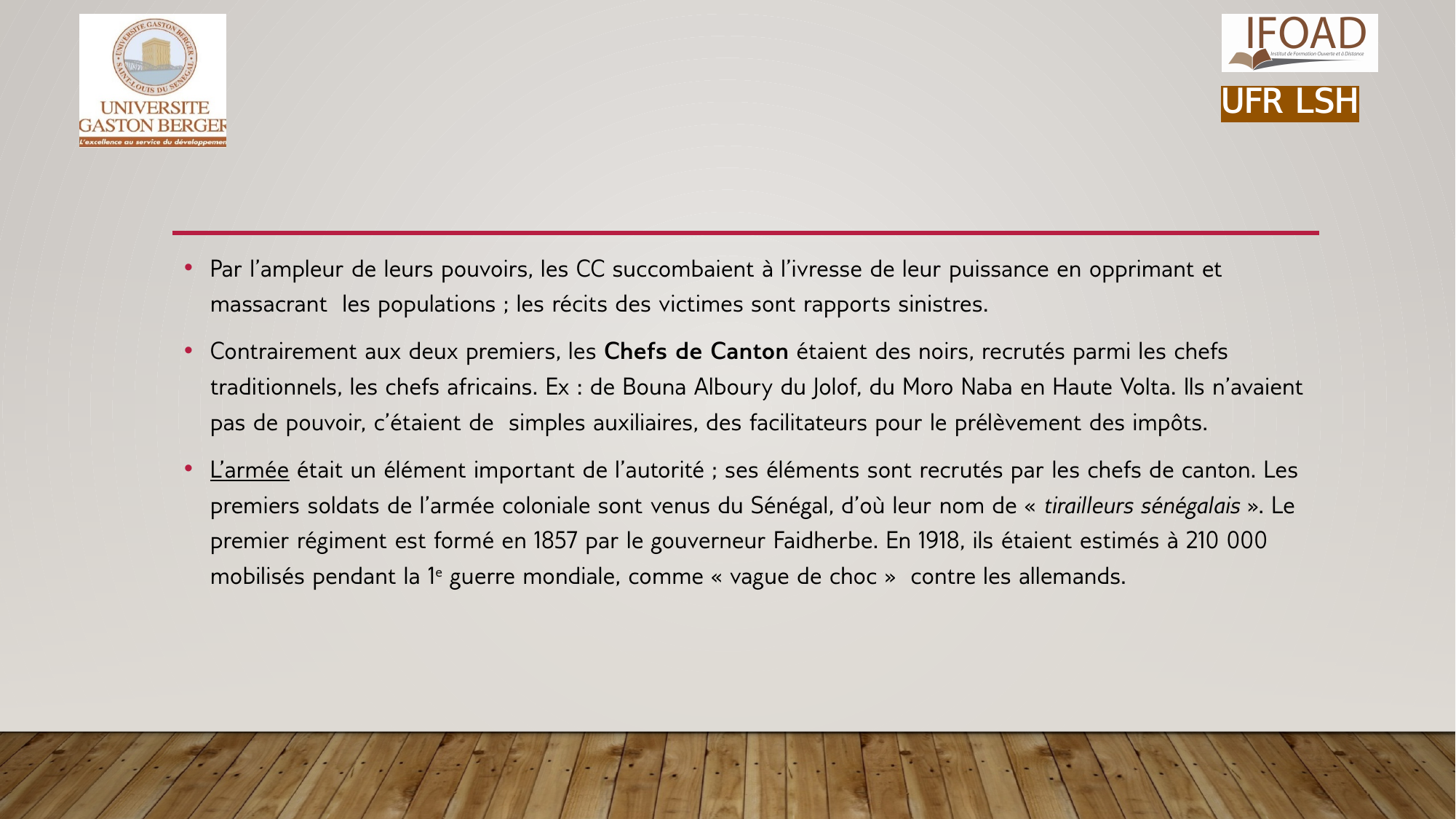

Par l’ampleur de leurs pouvoirs, les CC succombaient à l’ivresse de leur puissance en opprimant et massacrant  les populations ; les récits des victimes sont rapports sinistres.
Contrairement aux deux premiers, les Chefs de Canton étaient des noirs, recrutés parmi les chefs traditionnels, les chefs africains. Ex : de Bouna Alboury du Jolof, du Moro Naba en Haute Volta. Ils n’avaient pas de pouvoir, c’étaient de  simples auxiliaires, des facilitateurs pour le prélèvement des impôts.
L’armée était un élément important de l’autorité ; ses éléments sont recrutés par les chefs de canton. Les premiers soldats de l’armée coloniale sont venus du Sénégal, d’où leur nom de « tirailleurs sénégalais ». Le premier régiment est formé en 1857 par le gouverneur Faidherbe. En 1918, ils étaient estimés à 210 000 mobilisés pendant la 1e guerre mondiale, comme « vague de choc »  contre les allemands.